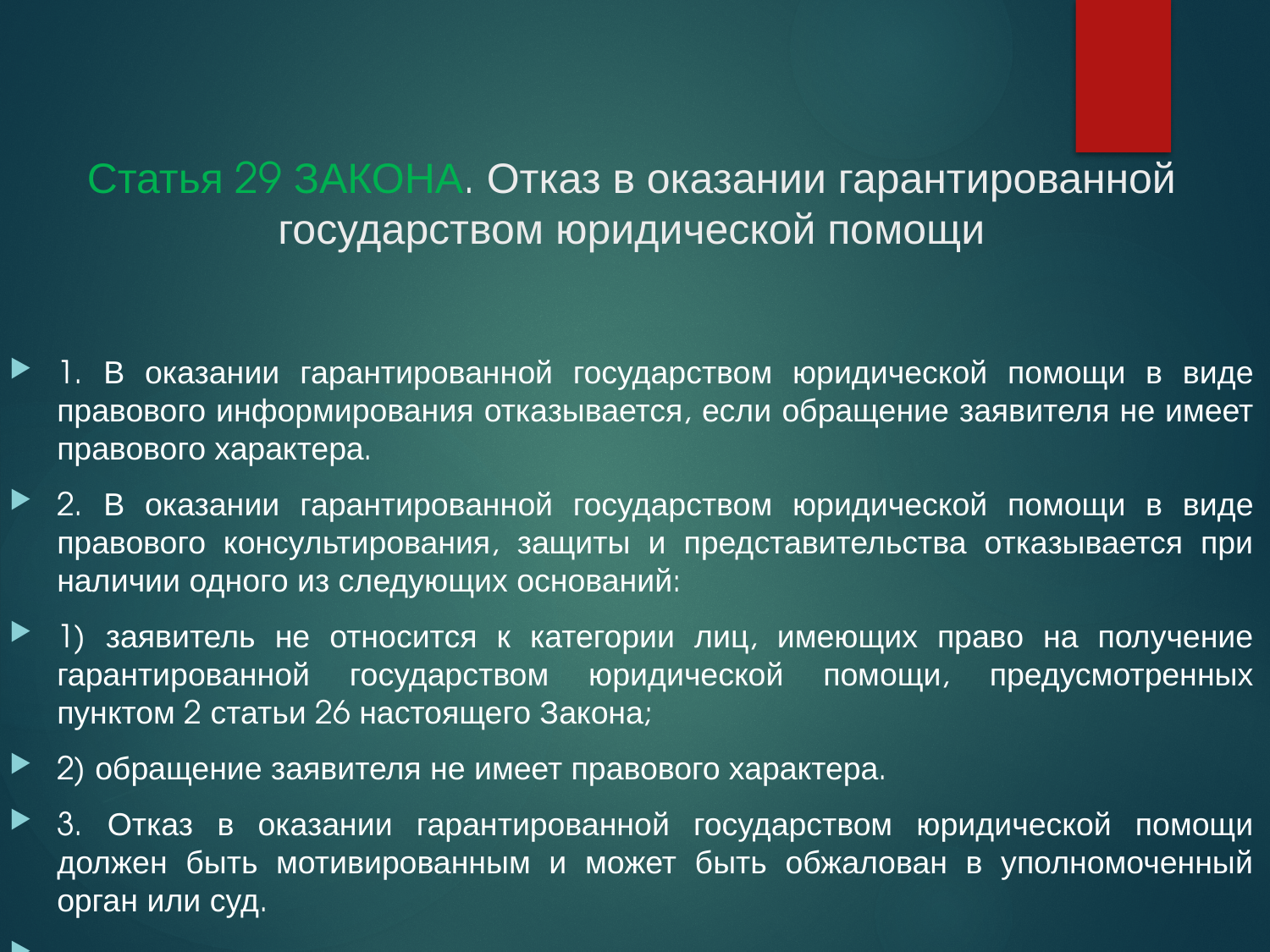

# Статья 29 ЗАКОНА. Отказ в оказании гарантированной государством юридической помощи
1. В оказании гарантированной государством юридической помощи в виде правового информирования отказывается, если обращение заявителя не имеет правового характера.
2. В оказании гарантированной государством юридической помощи в виде правового консультирования, защиты и представительства отказывается при наличии одного из следующих оснований:
1) заявитель не относится к категории лиц, имеющих право на получение гарантированной государством юридической помощи, предусмотренных пунктом 2 статьи 26 настоящего Закона;
2) обращение заявителя не имеет правового характера.
3. Отказ в оказании гарантированной государством юридической помощи должен быть мотивированным и может быть обжалован в уполномоченный орган или суд.